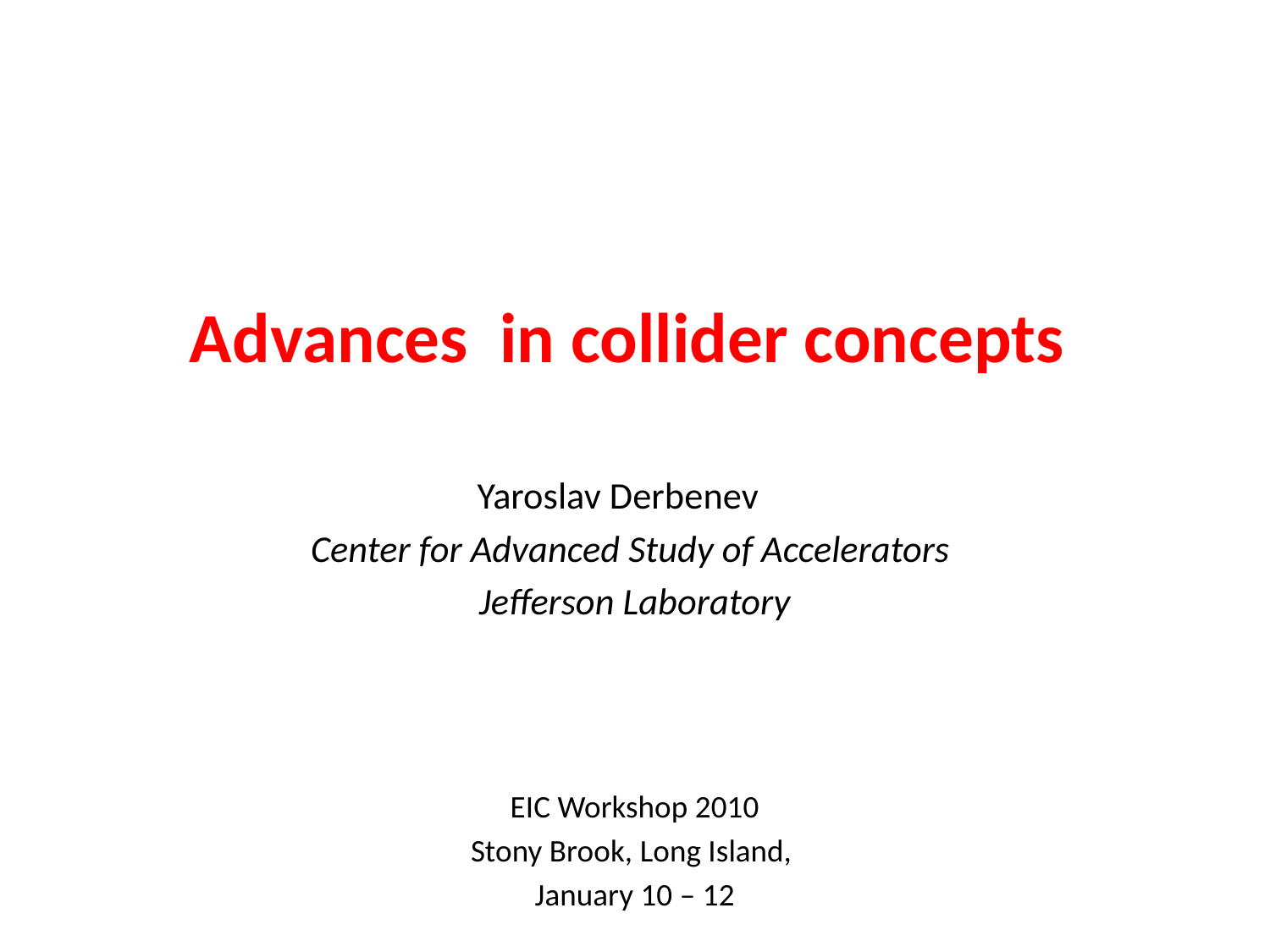

# Advances  in collider concepts
Yaroslav Derbenev
Center for Advanced Study of Accelerators
Jefferson Laboratory

EIC Workshop 2010
Stony Brook, Long Island,
January 10 – 12